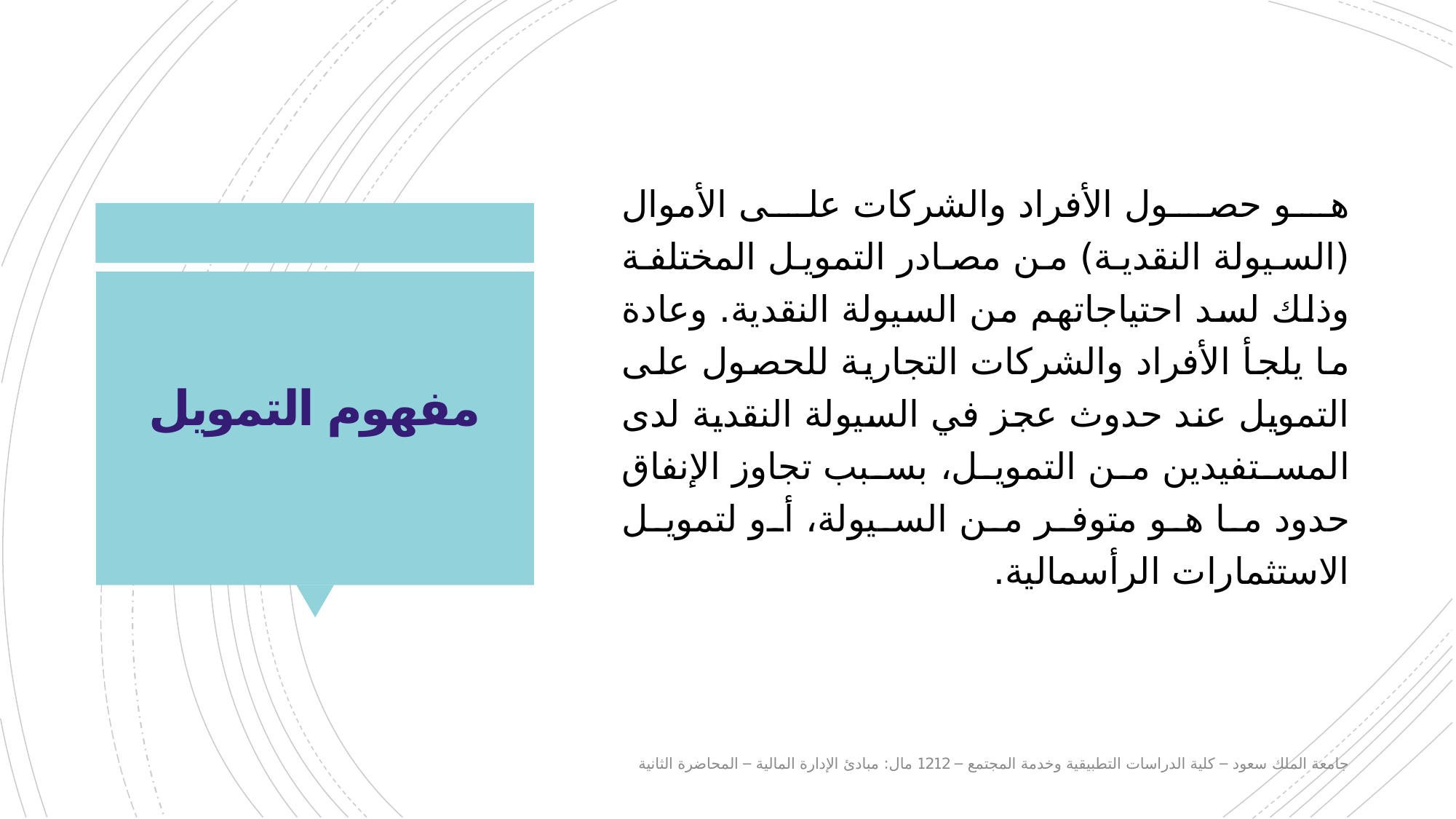

هو حصول الأفراد والشركات على الأموال (السيولة النقدية) من مصادر التمويل المختلفة وذلك لسد احتياجاتهم من السيولة النقدية. وعادة ما يلجأ الأفراد والشركات التجارية للحصول على التمويل عند حدوث عجز في السيولة النقدية لدى المستفيدين من التمويل، بسبب تجاوز الإنفاق حدود ما هو متوفر من السيولة، أو لتمويل الاستثمارات الرأسمالية.

# مفهوم التمويل
جامعة الملك سعود – كلية الدراسات التطبيقية وخدمة المجتمع – 1212 مال: مبادئ الإدارة المالية – المحاضرة الثانية